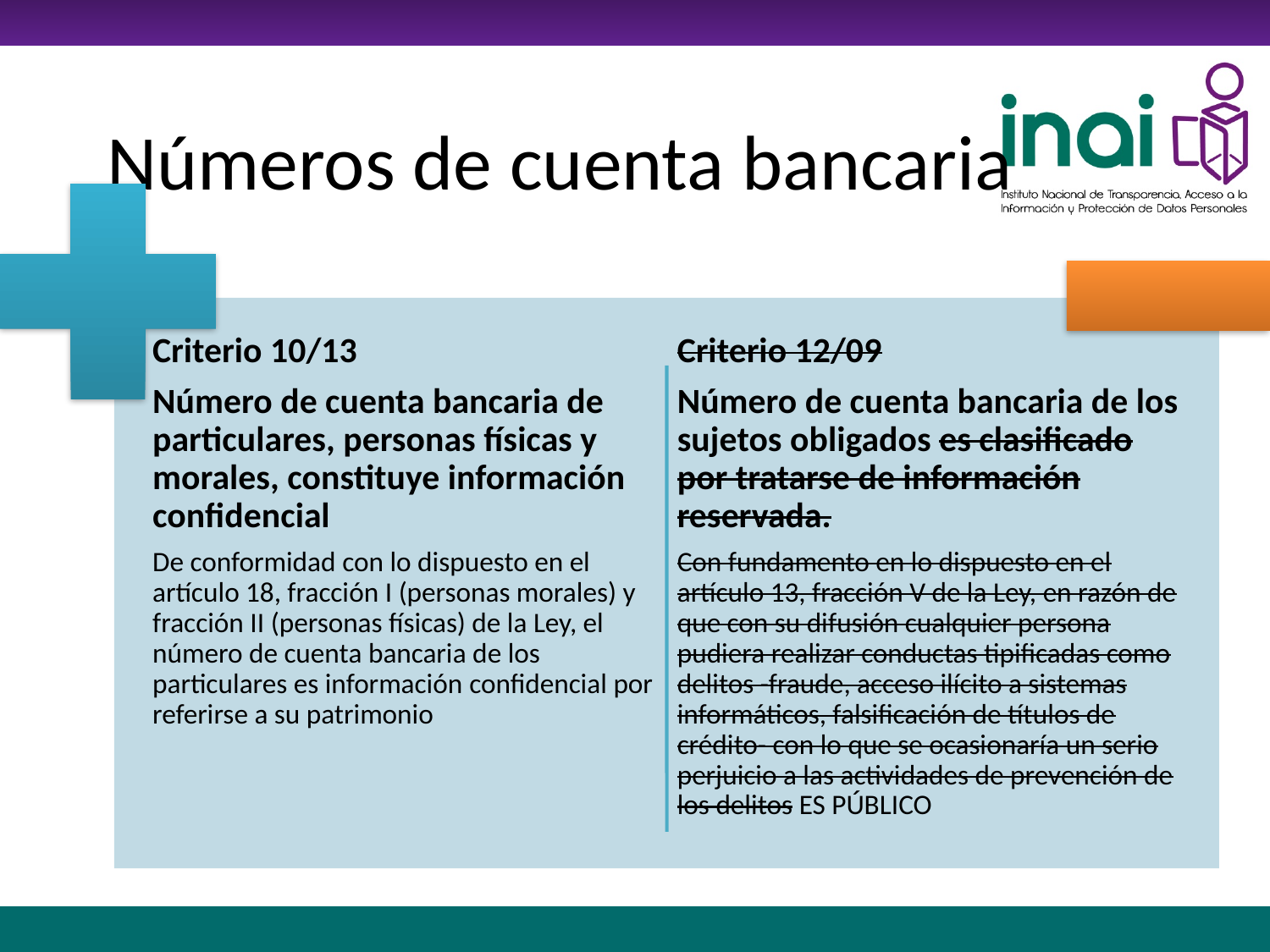

# Números de cuenta bancaria
Criterio 10/13
Número de cuenta bancaria de particulares, personas físicas y morales, constituye información confidencial
De conformidad con lo dispuesto en el artículo 18, fracción I (personas morales) y fracción II (personas físicas) de la Ley, el número de cuenta bancaria de los particulares es información confidencial por referirse a su patrimonio
Criterio 12/09
Número de cuenta bancaria de los sujetos obligados es clasificado por tratarse de información reservada.
Con fundamento en lo dispuesto en el artículo 13, fracción V de la Ley, en razón de que con su difusión cualquier persona pudiera realizar conductas tipificadas como delitos -fraude, acceso ilícito a sistemas informáticos, falsificación de títulos de crédito- con lo que se ocasionaría un serio perjuicio a las actividades de prevención de los delitos ES PÚBLICO